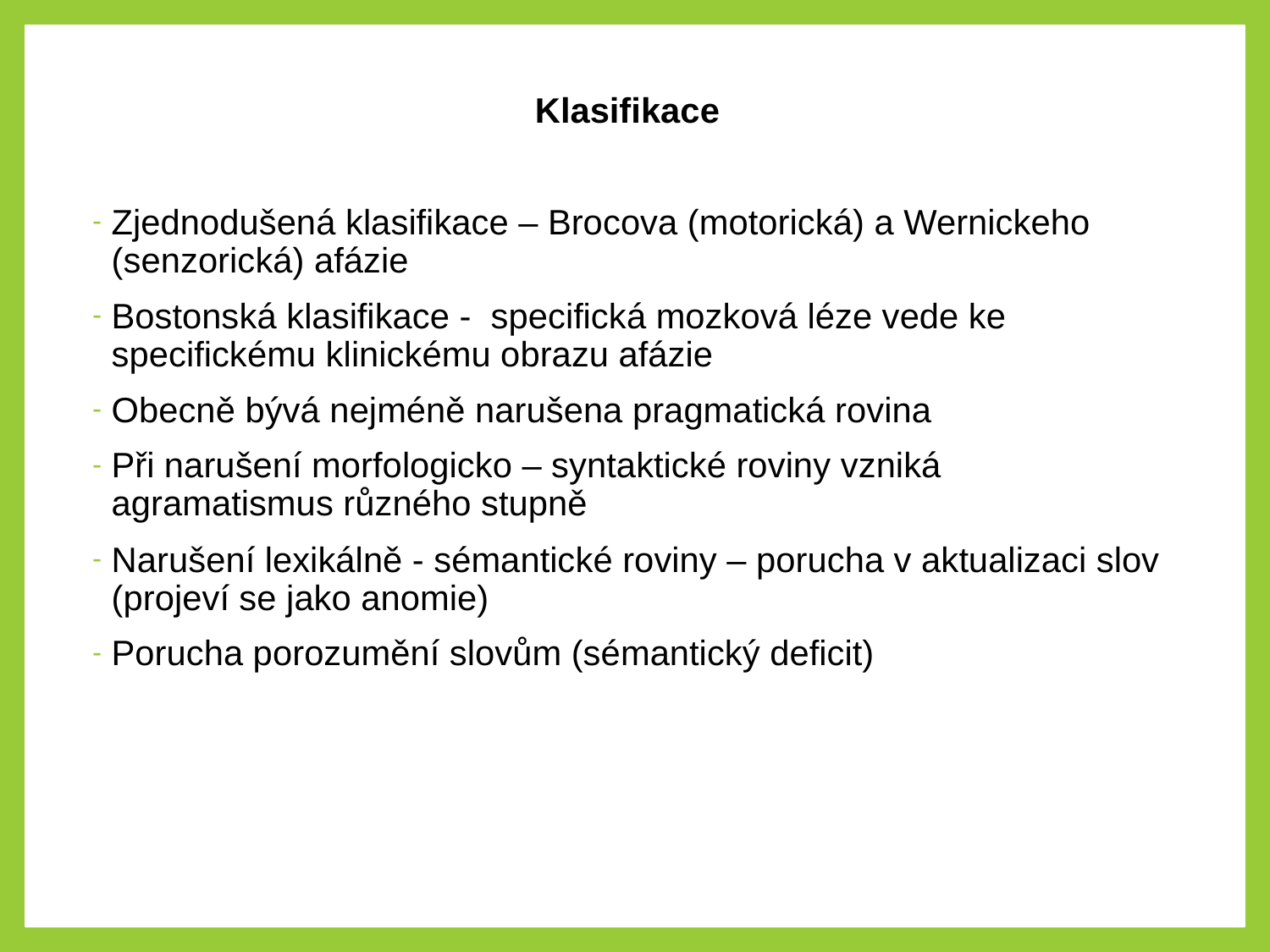

Klasifikace

Zjednodušená klasifikace – Brocova (motorická) a Wernickeho (senzorická) afázie
Bostonská klasifikace -  specifická mozková léze vede ke specifickému klinickému obrazu afázie
Obecně bývá nejméně narušena pragmatická rovina
Při narušení morfologicko – syntaktické roviny vzniká agramatismus různého stupně
Narušení lexikálně - sémantické roviny – porucha v aktualizaci slov (projeví se jako anomie)
Porucha porozumění slovům (sémantický deficit)